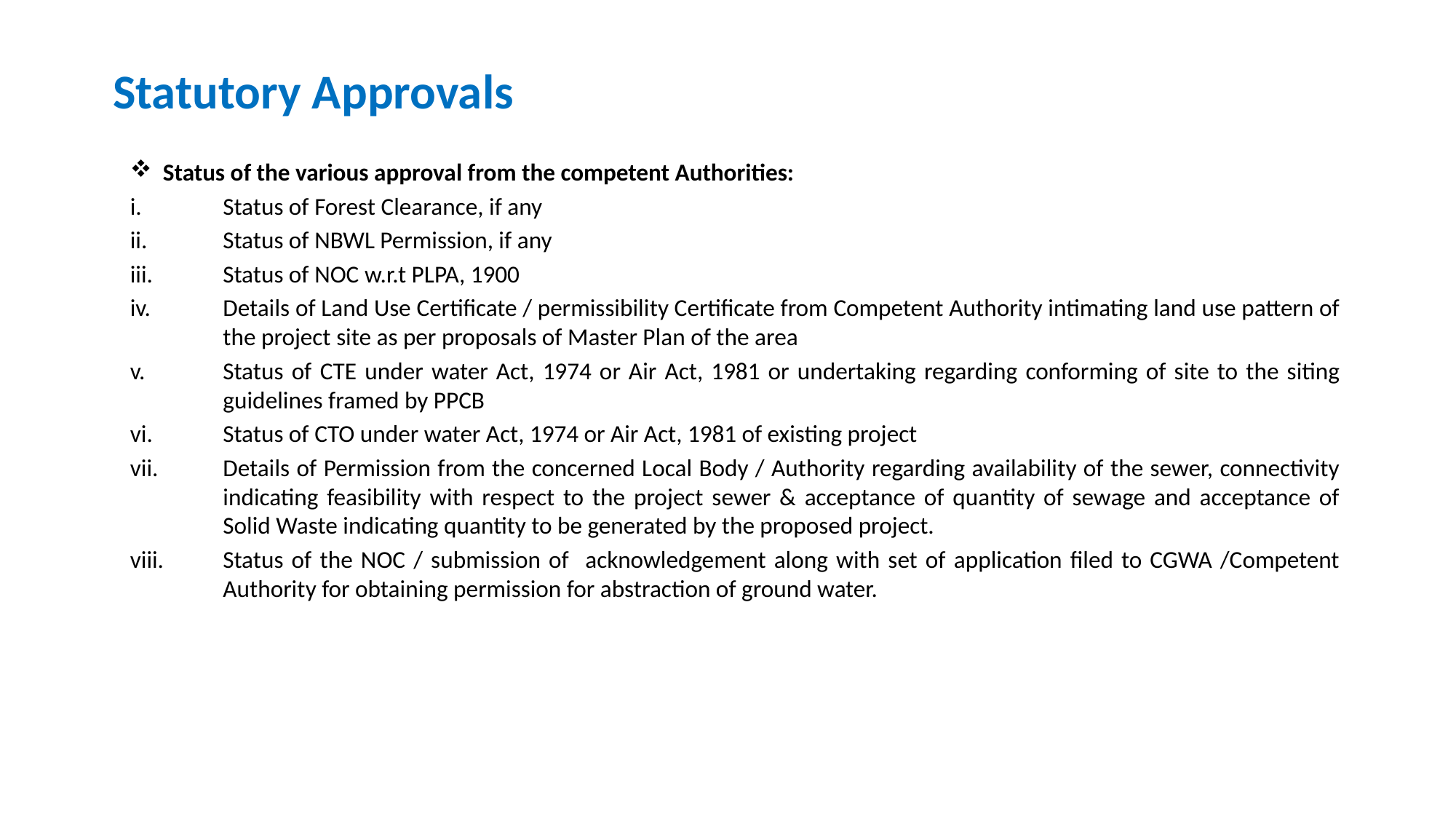

Statutory Approvals
Status of the various approval from the competent Authorities:
Status of Forest Clearance, if any
Status of NBWL Permission, if any
Status of NOC w.r.t PLPA, 1900
Details of Land Use Certificate / permissibility Certificate from Competent Authority intimating land use pattern of the project site as per proposals of Master Plan of the area
Status of CTE under water Act, 1974 or Air Act, 1981 or undertaking regarding conforming of site to the siting guidelines framed by PPCB
Status of CTO under water Act, 1974 or Air Act, 1981 of existing project
Details of Permission from the concerned Local Body / Authority regarding availability of the sewer, connectivity indicating feasibility with respect to the project sewer & acceptance of quantity of sewage and acceptance of Solid Waste indicating quantity to be generated by the proposed project.
Status of the NOC / submission of  acknowledgement along with set of application filed to CGWA /Competent Authority for obtaining permission for abstraction of ground water.